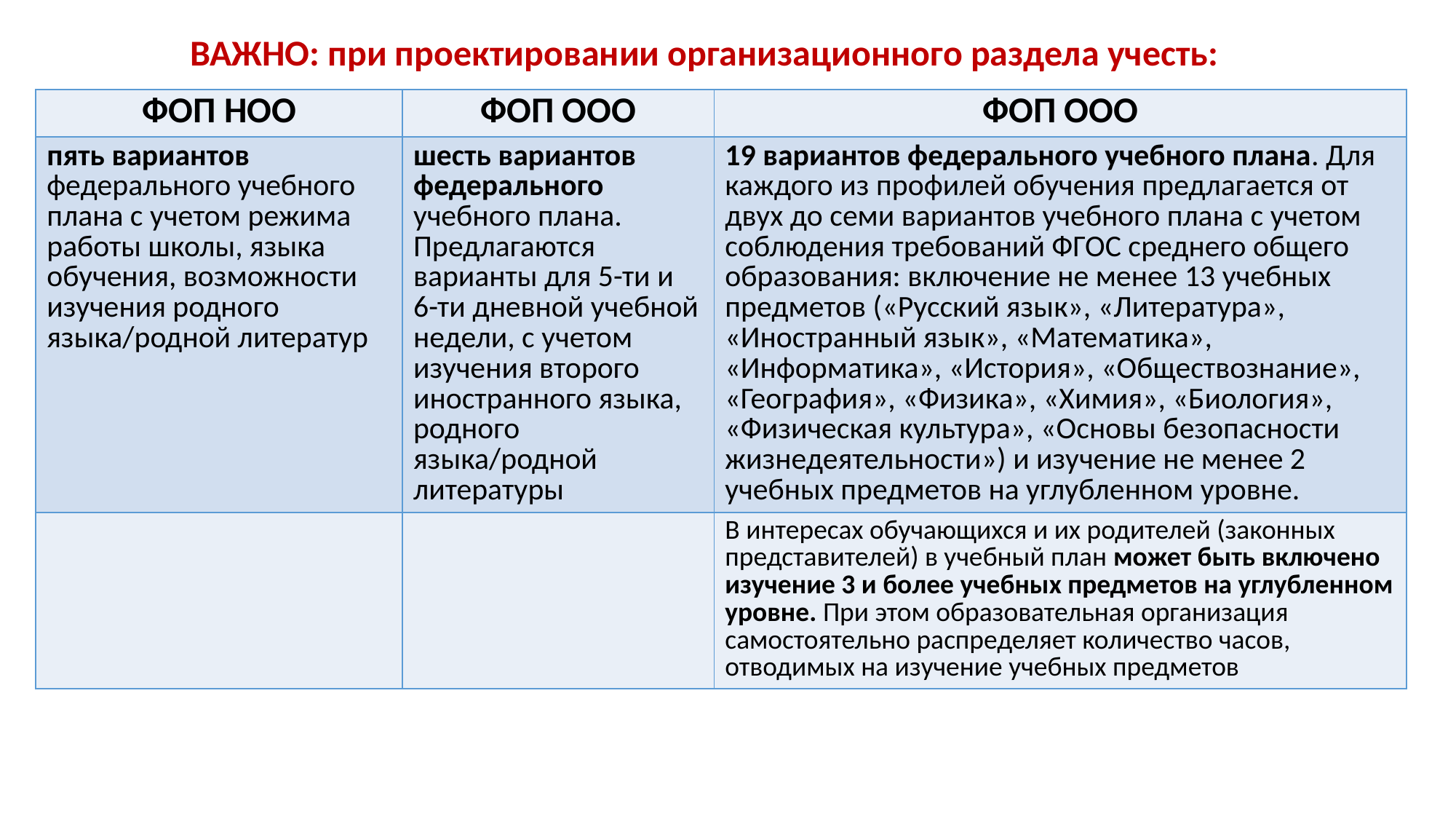

ВАЖНО: при проектировании организационного раздела учесть:
| ФОП НОО | ФОП ООО | ФОП ООО |
| --- | --- | --- |
| пять вариантов федерального учебного плана с учетом режима работы школы, языка обучения, возможности изучения родного языка/родной литератур | шесть вариантов федерального учебного плана. Предлагаются варианты для 5-ти и 6-ти дневной учебной недели, с учетом изучения второго иностранного языка, родного языка/родной литературы | 19 вариантов федерального учебного плана. Для каждого из профилей обучения предлагается от двух до семи вариантов учебного плана с учетом соблюдения требований ФГОС среднего общего образования: включение не менее 13 учебных предметов («Русский язык», «Литература», «Иностранный язык», «Математика», «Информатика», «История», «Обществознание», «География», «Физика», «Химия», «Биология», «Физическая культура», «Основы безопасности жизнедеятельности») и изучение не менее 2 учебных предметов на углубленном уровне. |
|  |  | В интересах обучающихся и их родителей (законных представителей) в учебный план может быть включено изучение 3 и более учебных предметов на углубленном уровне. При этом образовательная организация самостоятельно распределяет количество часов, отводимых на изучение учебных предметов |